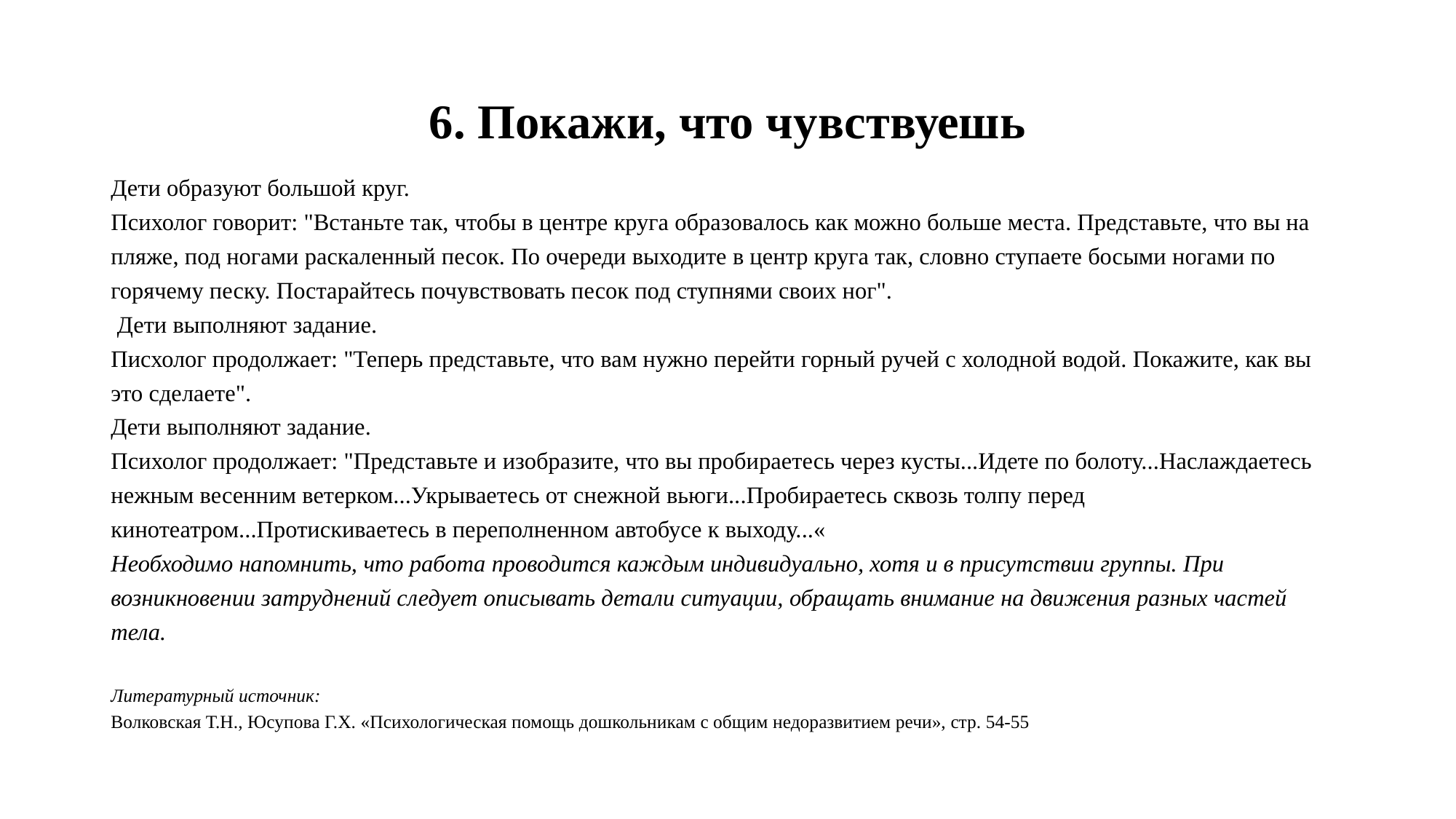

# 6. Покажи, что чувствуешь
Дети образуют большой круг.
Психолог говорит: "Встаньте так, чтобы в центре круга образовалось как можно больше места. Представьте, что вы на пляже, под ногами раскаленный песок. По очереди выходите в центр круга так, словно ступаете босыми ногами по горячему песку. Постарайтесь почувствовать песок под ступнями своих ног".
 Дети выполняют задание.
Писхолог продолжает: "Теперь представьте, что вам нужно перейти горный ручей с холодной водой. Покажите, как вы это сделаете".
Дети выполняют задание.
Психолог продолжает: "Представьте и изобразите, что вы пробираетесь через кусты...Идете по болоту...Наслаждаетесь нежным весенним ветерком...Укрываетесь от снежной вьюги...Пробираетесь сквозь толпу перед кинотеатром...Протискиваетесь в переполненном автобусе к выходу...«
Необходимо напомнить, что работа проводится каждым индивидуально, хотя и в присутствии группы. При возникновении затруднений следует описывать детали ситуации, обращать внимание на движения разных частей тела.

Литературный источник:
Волковская Т.Н., Юсупова Г.Х. «Психологическая помощь дошкольникам с общим недоразвитием речи», стр. 54-55